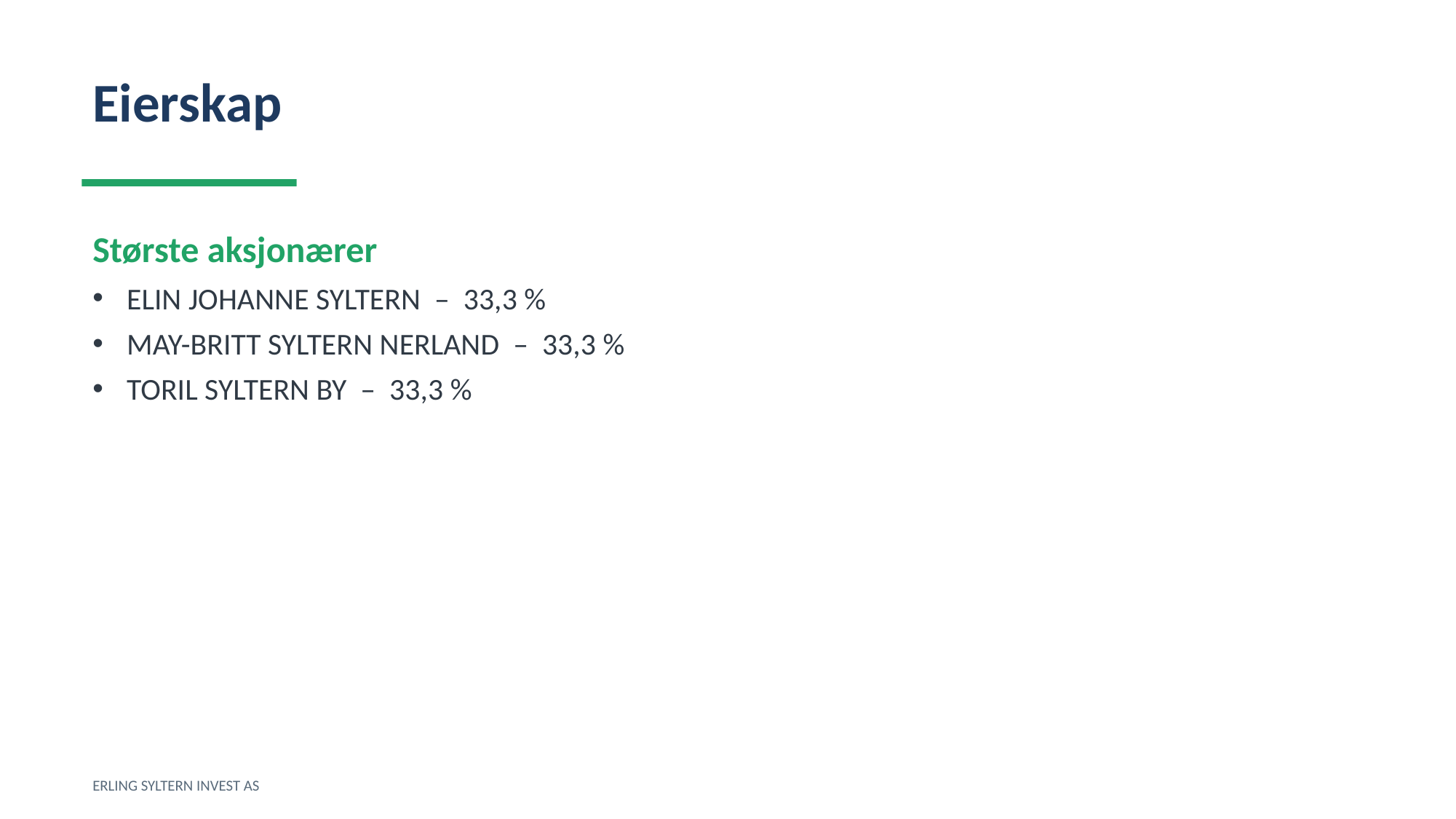

Eierskap

Største aksjonærer
ELIN JOHANNE SYLTERN  –  33,3 %
MAY-BRITT SYLTERN NERLAND  –  33,3 %
TORIL SYLTERN BY  –  33,3 %
ERLING SYLTERN INVEST AS